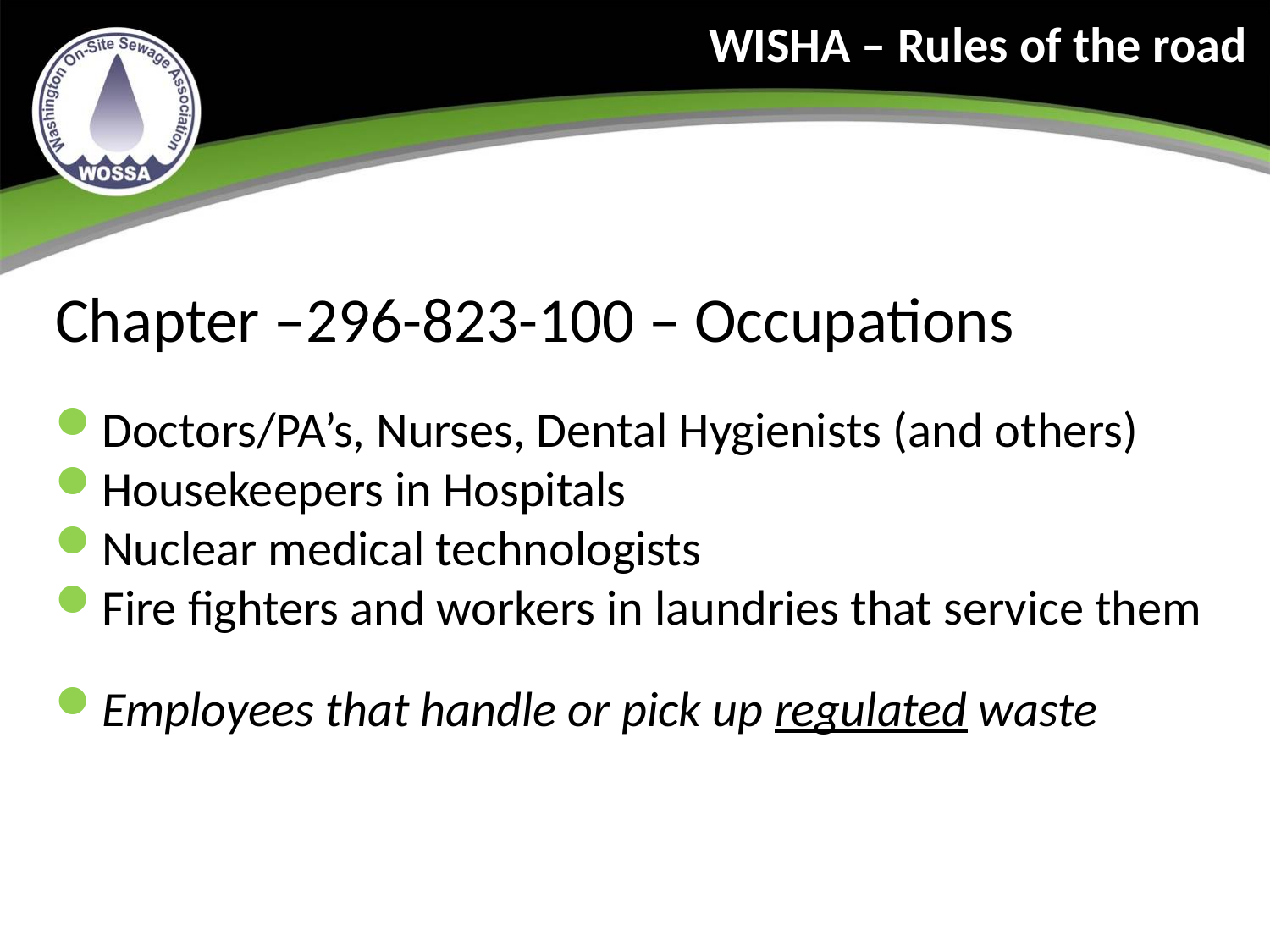

WISHA – Rules of the road

Chapter –296-823-100 – Occupations

Doctors/PA’s, Nurses, Dental Hygienists (and others)
Housekeepers in Hospitals
Nuclear medical technologists
Fire fighters and workers in laundries that service them

Employees that handle or pick up regulated waste